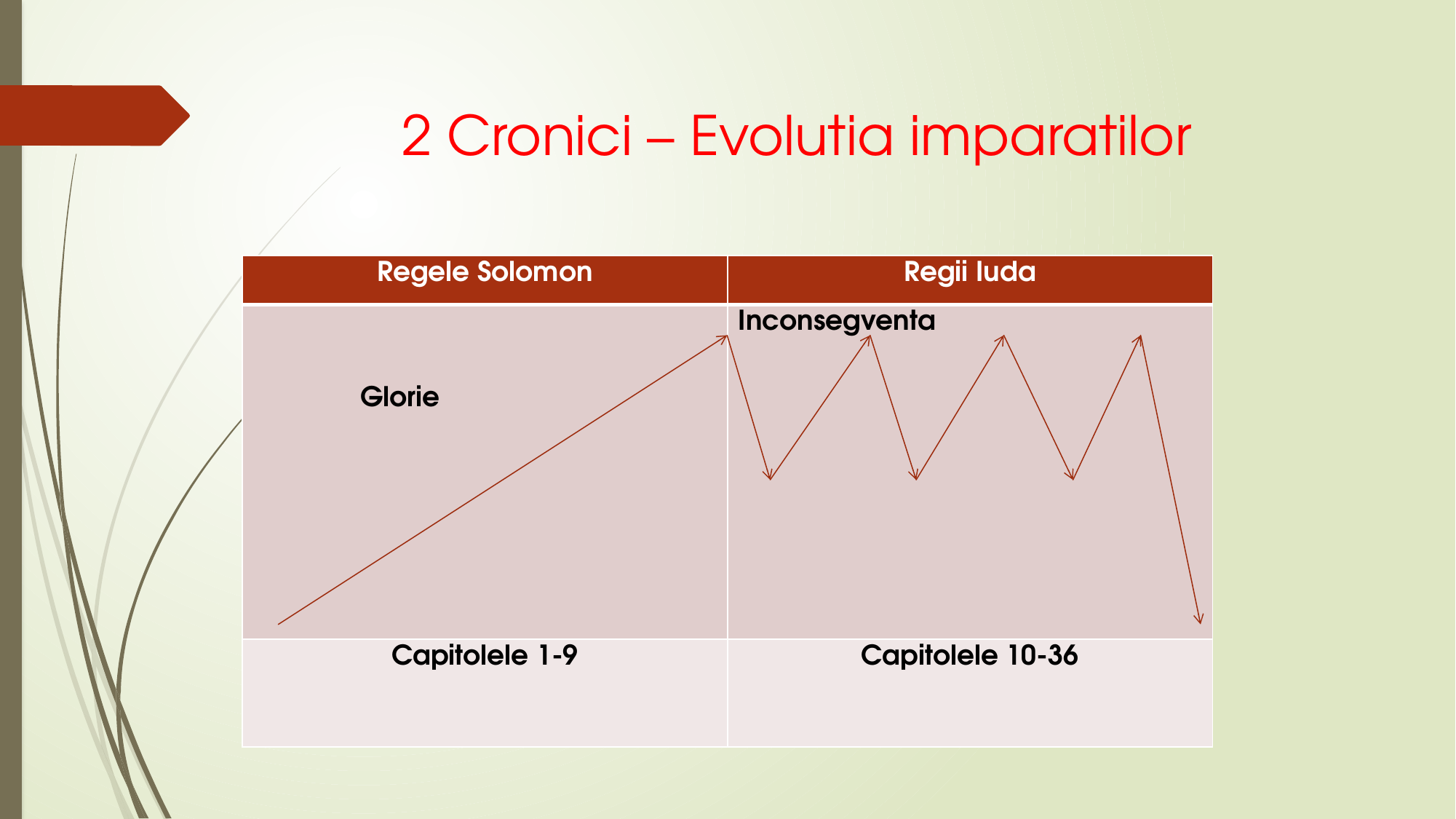

2 Cronici – Evolutia imparatilor
| Regele Solomon | Regii Iuda |
| --- | --- |
| Glorie | Inconsegventa |
| Capitolele 1-9 | Capitolele 10-36 |